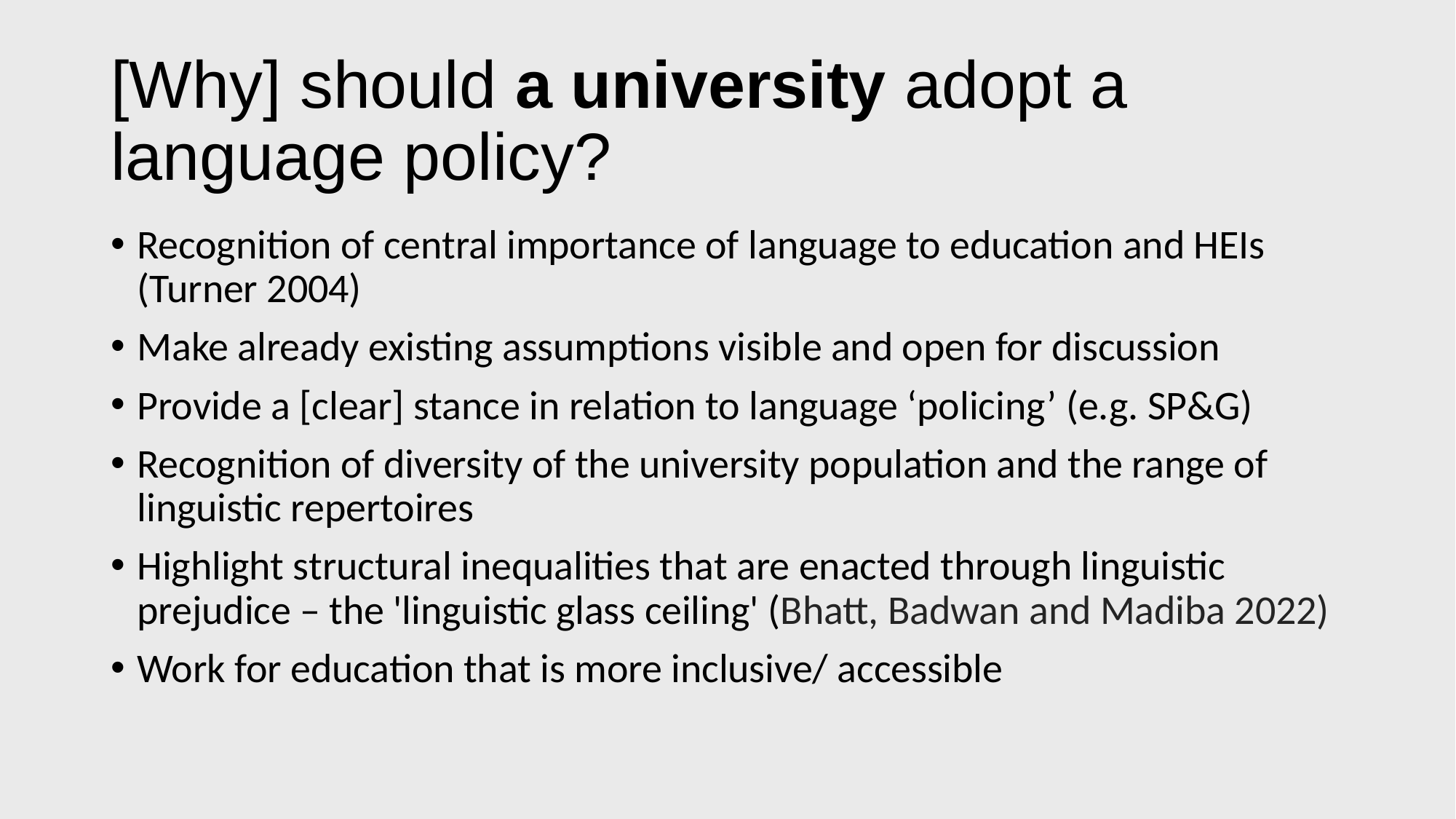

# [Why] should a university adopt a language policy?
Recognition of central importance of language to education and HEIs (Turner 2004)
Make already existing assumptions visible and open for discussion
Provide a [clear] stance in relation to language ‘policing’ (e.g. SP&G)
Recognition of diversity of the university population and the range of linguistic repertoires
Highlight structural inequalities that are enacted through linguistic prejudice – the 'linguistic glass ceiling' (Bhatt, Badwan and Madiba 2022)
Work for education that is more inclusive/ accessible